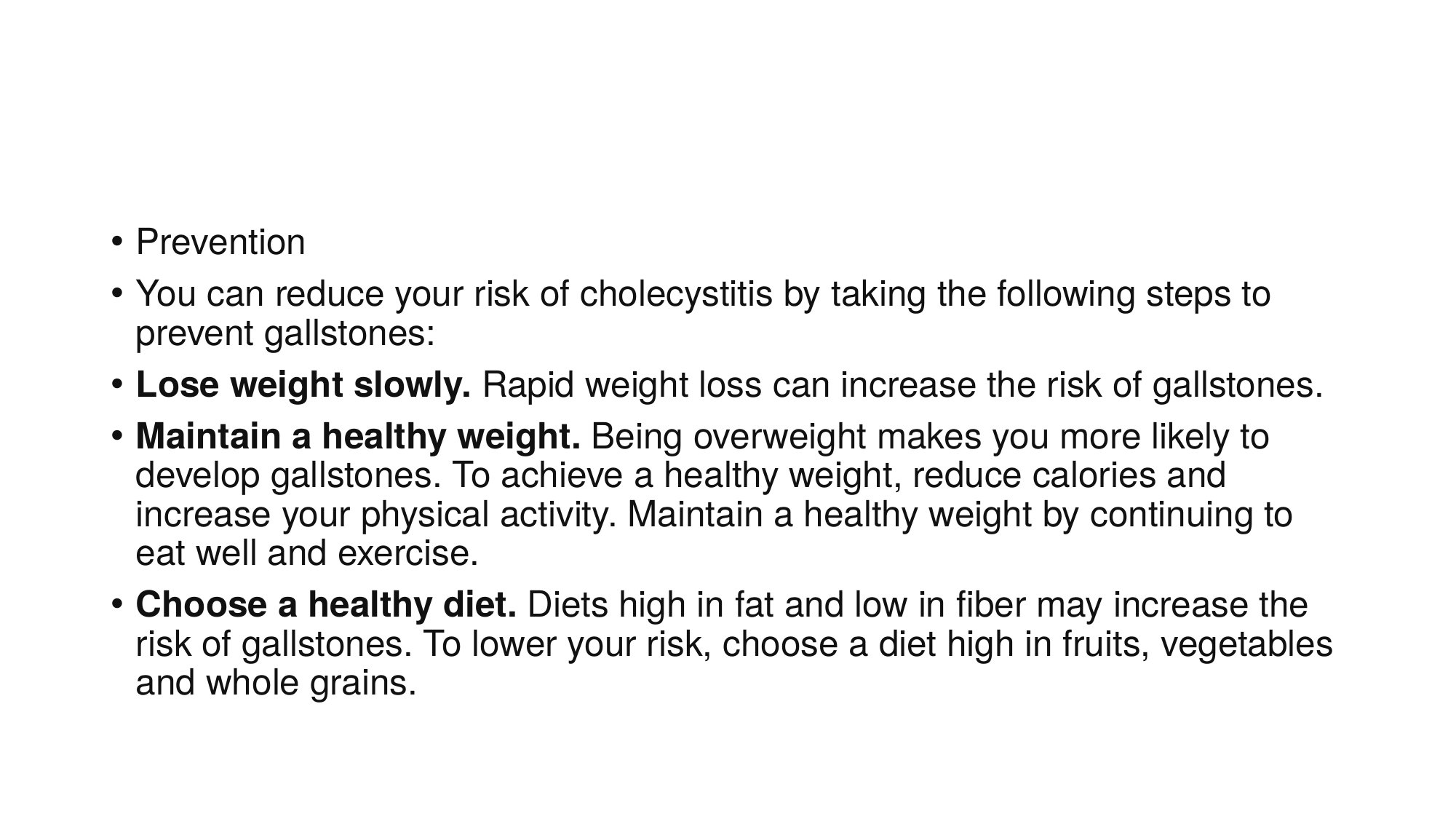

Prevention
You can reduce your risk of cholecystitis by taking the following steps to prevent gallstones:
Lose weight slowly. Rapid weight loss can increase the risk of gallstones.
Maintain a healthy weight. Being overweight makes you more likely to develop gallstones. To achieve a healthy weight, reduce calories and increase your physical activity. Maintain a healthy weight by continuing to eat well and exercise.
Choose a healthy diet. Diets high in fat and low in fiber may increase the risk of gallstones. To lower your risk, choose a diet high in fruits, vegetables and whole grains.